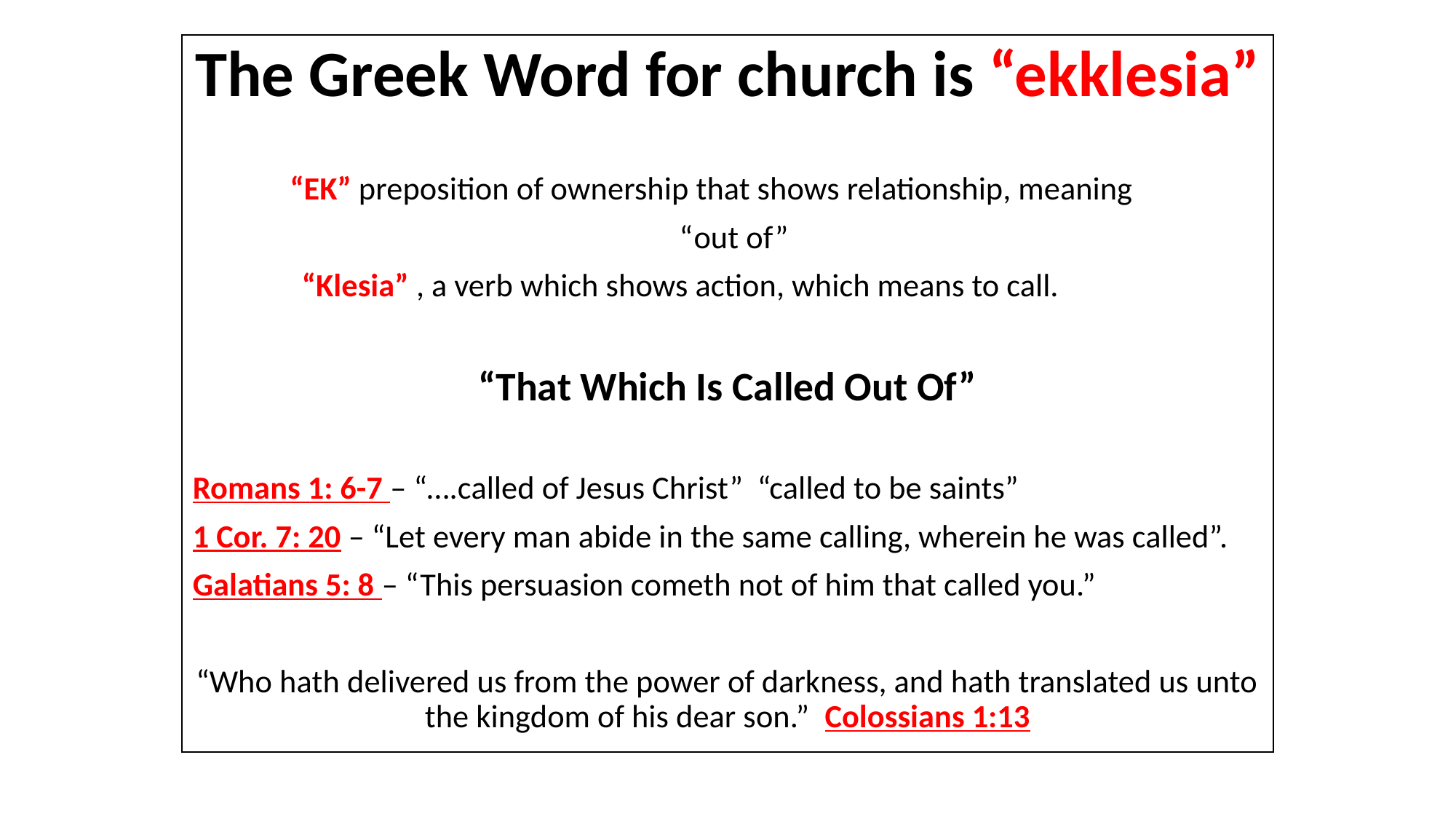

The Greek Word for church is “ekklesia”

	“EK” preposition of ownership that shows relationship, meaning
                                                                   “out of”
               “Klesia” , a verb which shows action, which means to call.

“That Which Is Called Out Of”

Romans 1: 6-7 – “….called of Jesus Christ”  “called to be saints”
1 Cor. 7: 20 – “Let every man abide in the same calling, wherein he was called”.
Galatians 5: 8 – “This persuasion cometh not of him that called you.”

“Who hath delivered us from the power of darkness, and hath translated us unto the kingdom of his dear son.”  Colossians 1:13